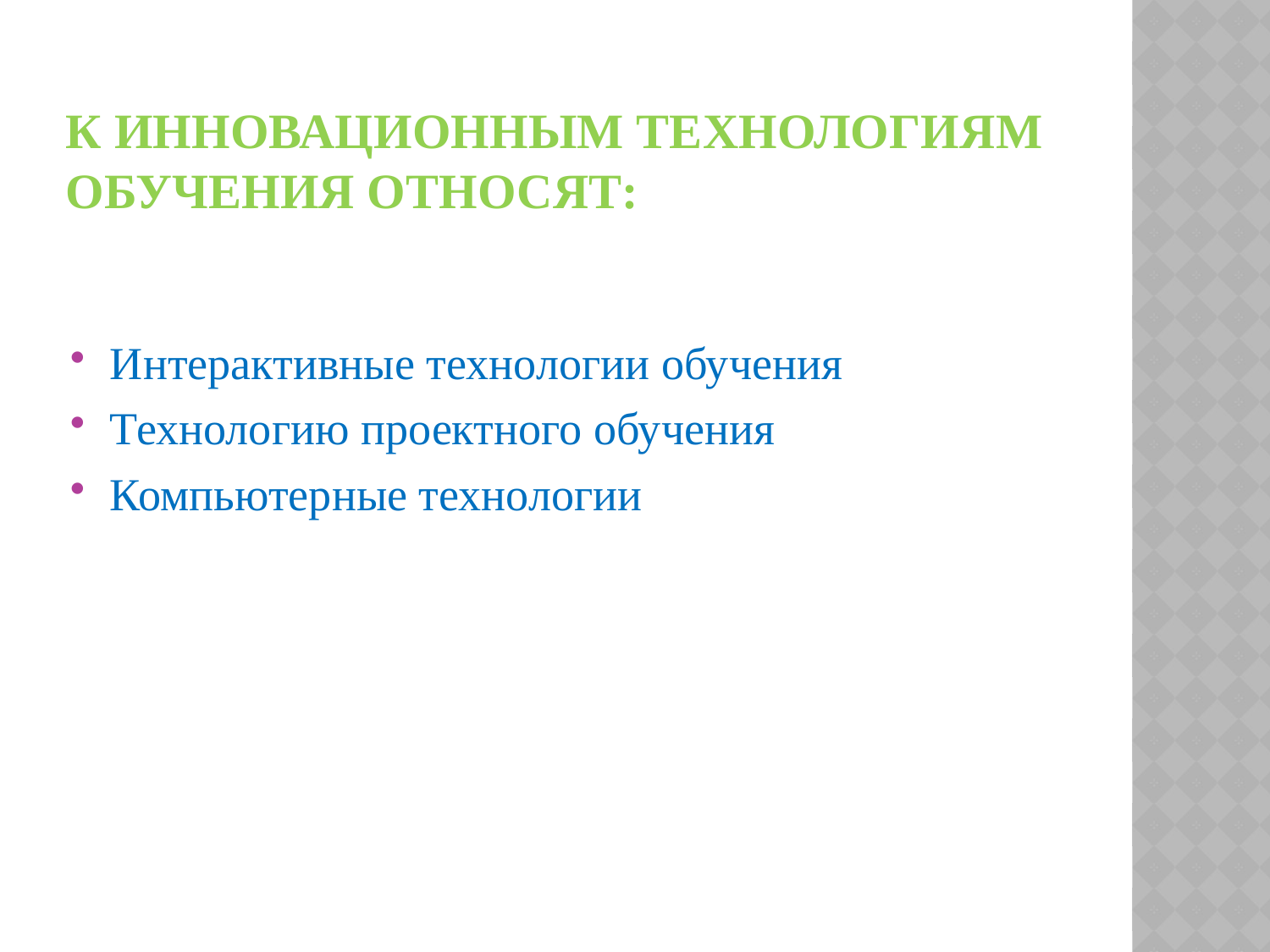

# К инновационным технологиям обучения относят:
Интерактивные технологии обучения
Технологию проектного обучения
Компьютерные технологии